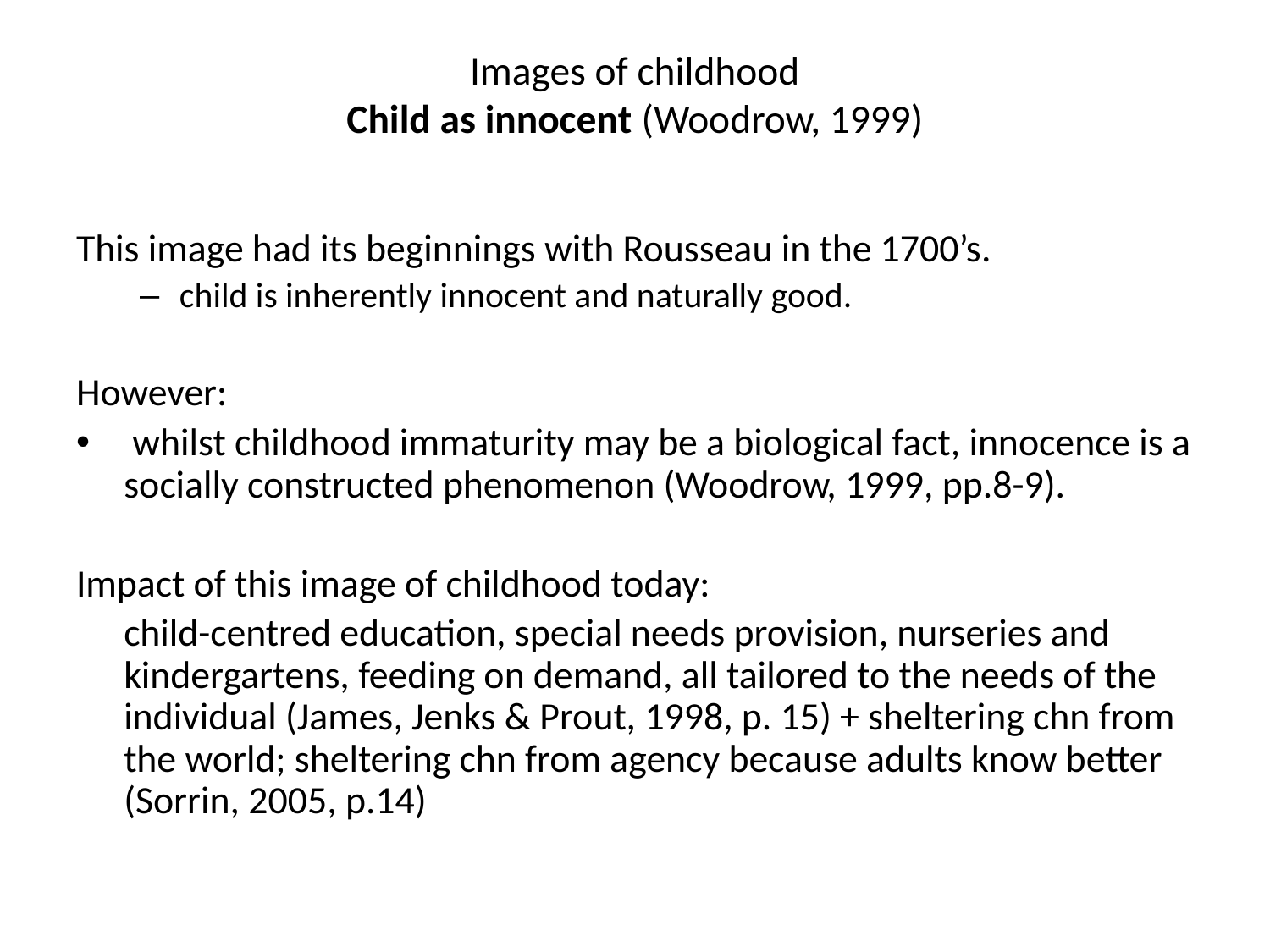

# Images of childhood Child as innocent (Woodrow, 1999)
This image had its beginnings with Rousseau in the 1700’s.
child is inherently innocent and naturally good.

However:
 whilst childhood immaturity may be a biological fact, innocence is a socially constructed phenomenon (Woodrow, 1999, pp.8-9).

Impact of this image of childhood today:
 	child-centred education, special needs provision, nurseries and kindergartens, feeding on demand, all tailored to the needs of the individual (James, Jenks & Prout, 1998, p. 15) + sheltering chn from the world; sheltering chn from agency because adults know better (Sorrin, 2005, p.14)